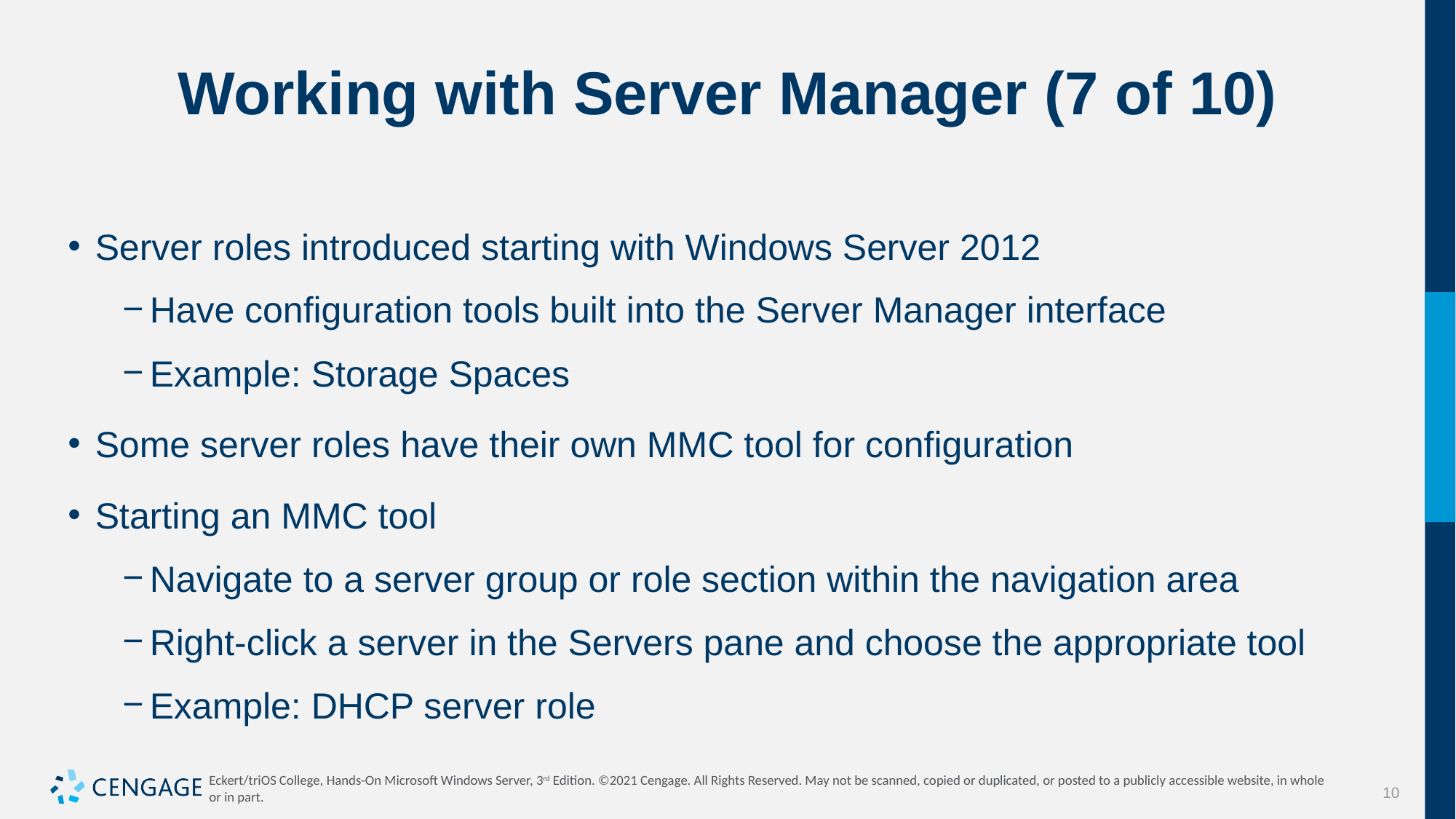

# Working with Server Manager (7 of 10)
Server roles introduced starting with Windows Server 2012
Have configuration tools built into the Server Manager interface
Example: Storage Spaces
Some server roles have their own MMC tool for configuration
Starting an MMC tool
Navigate to a server group or role section within the navigation area
Right-click a server in the Servers pane and choose the appropriate tool
Example: DHCP server role